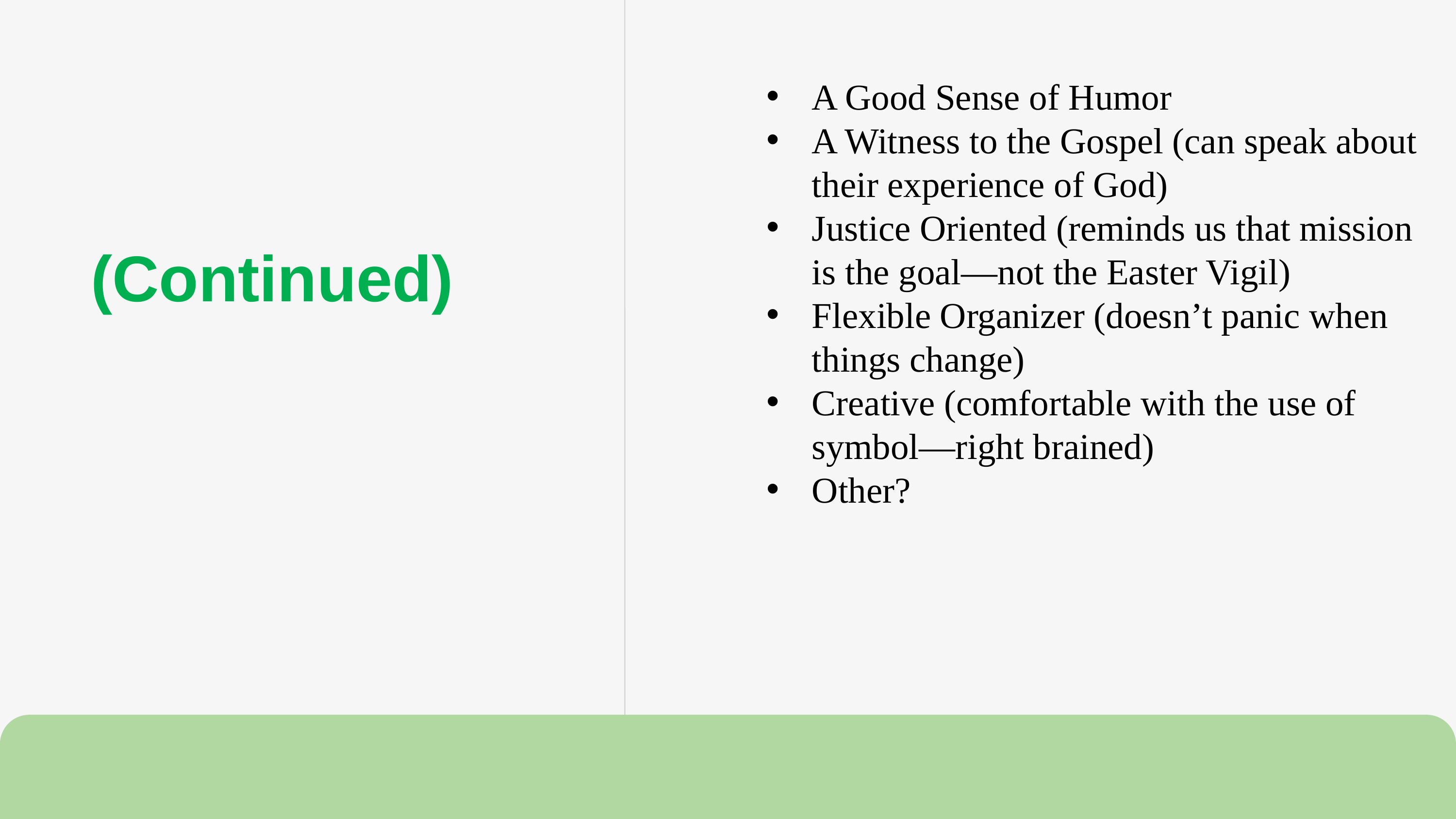

A Good Sense of Humor
A Witness to the Gospel (can speak about their experience of God)
Justice Oriented (reminds us that mission is the goal—not the Easter Vigil)
Flexible Organizer (doesn’t panic when things change)
Creative (comfortable with the use of symbol—right brained)
Other?

(Continued)